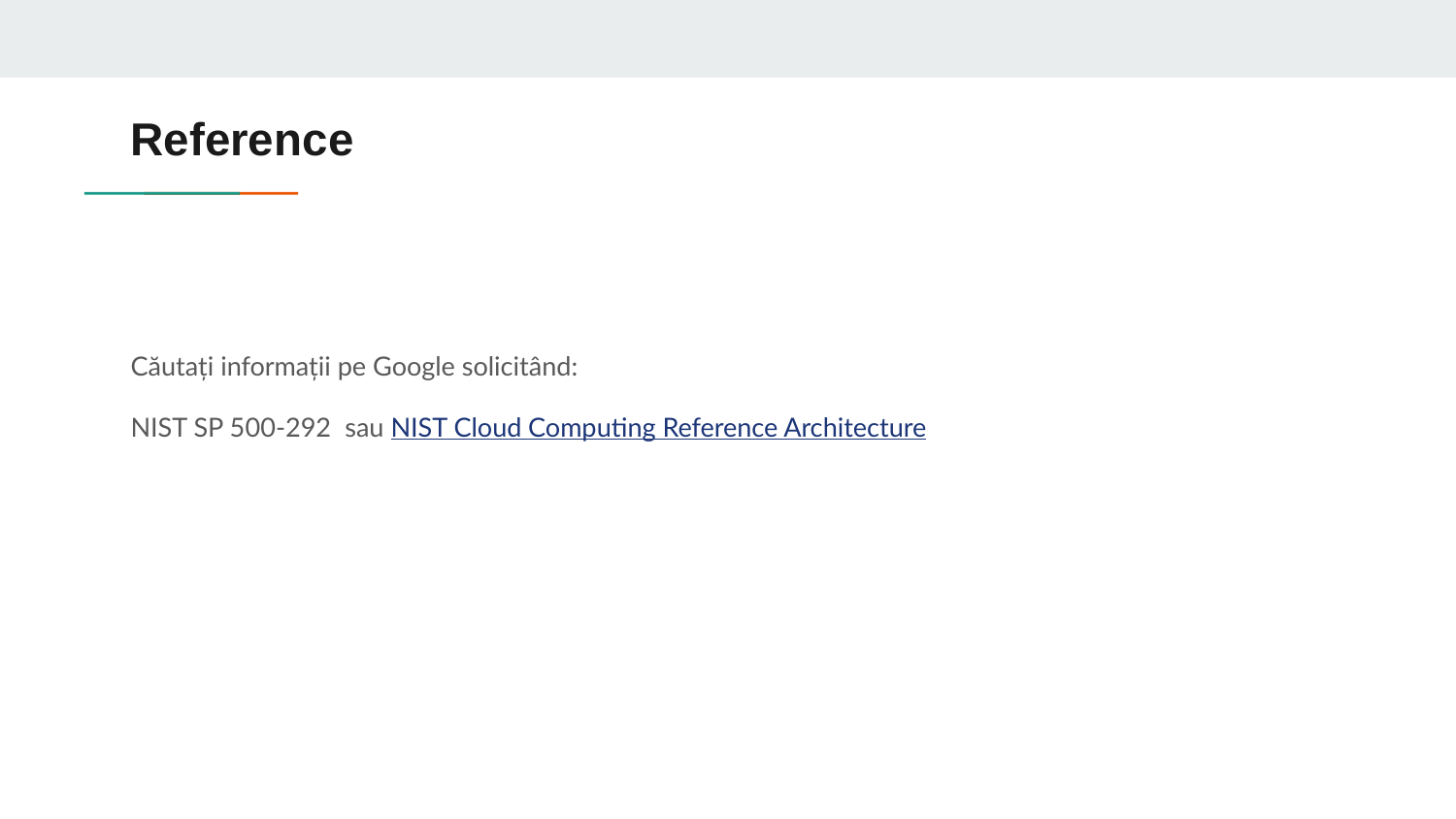

# Reference
Căutați informații pe Google solicitând:
NIST SP 500-292  sau NIST Cloud Computing Reference Architecture